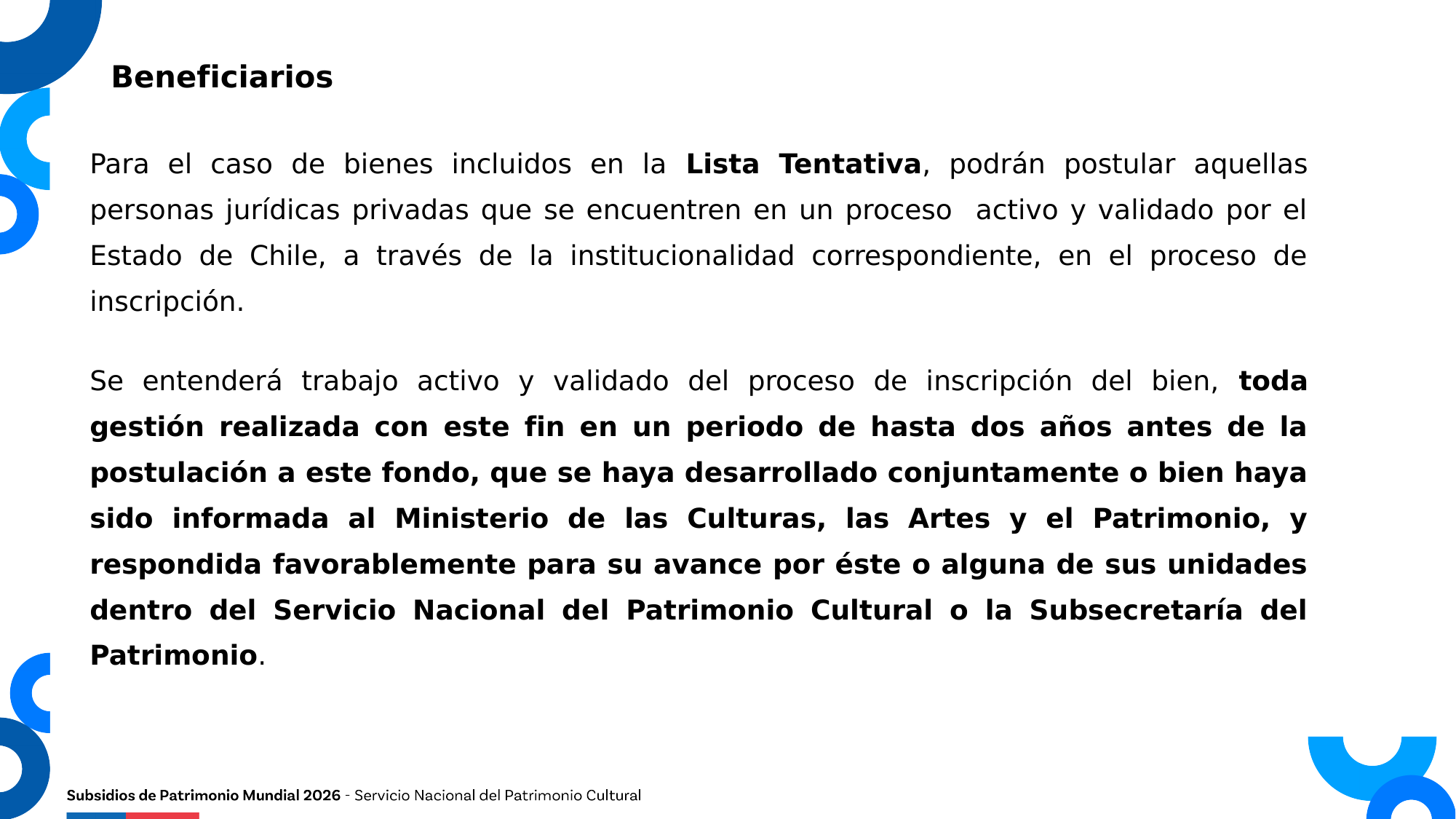

Beneficiarios
Para el caso de bienes incluidos en la Lista Tentativa, podrán postular aquellas personas jurídicas privadas que se encuentren en un proceso  activo y validado por el Estado de Chile, a través de la institucionalidad correspondiente, en el proceso de inscripción.
Se entenderá trabajo activo y validado del proceso de inscripción del bien, toda gestión realizada con este fin en un periodo de hasta dos años antes de la postulación a este fondo, que se haya desarrollado conjuntamente o bien haya sido informada al Ministerio de las Culturas, las Artes y el Patrimonio, y respondida favorablemente para su avance por éste o alguna de sus unidades dentro del Servicio Nacional del Patrimonio Cultural o la Subsecretaría del Patrimonio.